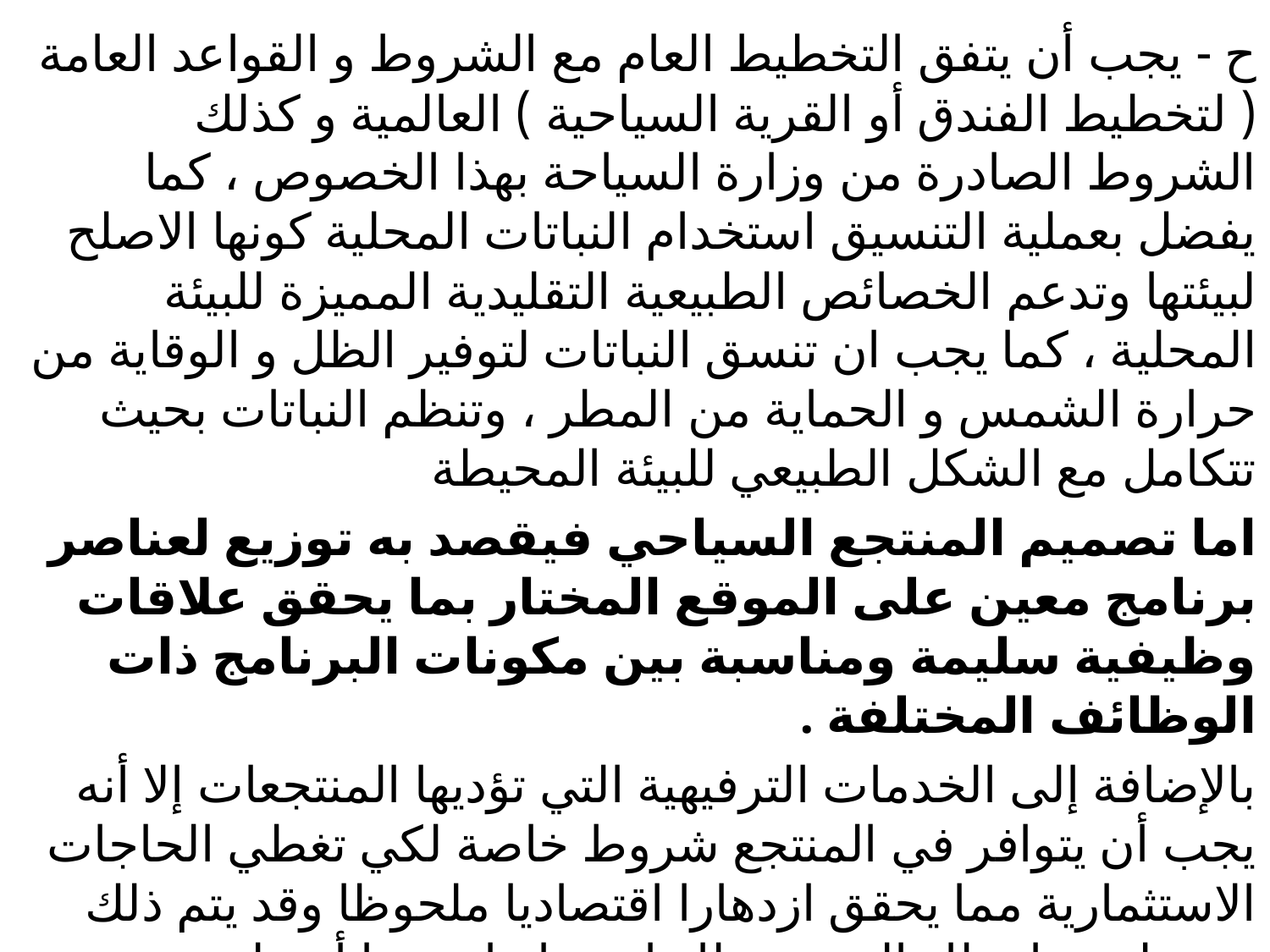

#
ح‌ - يجب أن يتفق التخطيط العام مع الشروط و القواعد العامة ( لتخطيط الفندق أو القرية السياحية ) العالمية و كذلك الشروط الصادرة من وزارة السياحة بهذا الخصوص ، كما يفضل بعملية التنسيق استخدام النباتات المحلية كونها الاصلح لبيئتها وتدعم الخصائص الطبيعية التقليدية المميزة للبيئة المحلية ، كما يجب ان تنسق النباتات لتوفير الظل و الوقاية من حرارة الشمس و الحماية من المطر ، وتنظم النباتات بحيث تتكامل مع الشكل الطبيعي للبيئة المحيطة
اما تصميم المنتجع السياحي فيقصد به توزيع لعناصر برنامج معين على الموقع المختار بما يحقق علاقات وظيفية سليمة ومناسبة بين مكونات البرنامج ذات الوظائف المختلفة .
بالإضافة إلى الخدمات الترفيهية التي تؤديها المنتجعات إلا أنه يجب أن يتوافر في المنتجع شروط خاصة لكي تغطي الحاجات الاستثمارية مما يحقق ازدهارا اقتصاديا ملحوظا وقد يتم ذلك عن طريق إعطاء المنتجع طابعا معماريا مميزا أو خلق صورة قوية لتبقي دائما في ذاكرة السائح وأيضا تناغم المنشآت مع المكونات الطبيعية للموقع الذي تقع فيه القرية السياحية بحيث يصبح كعنصر من عناصر الطبيعة .